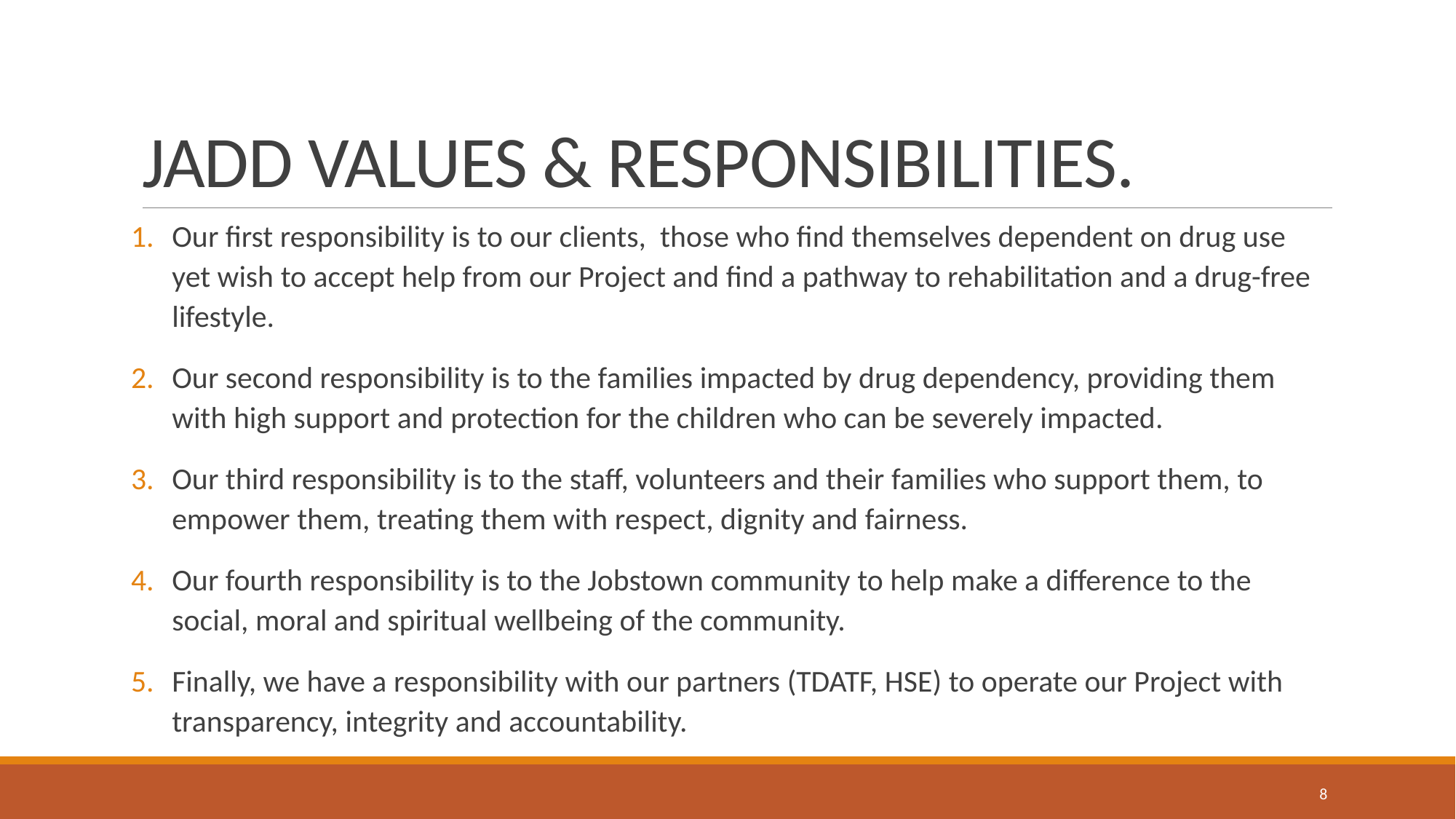

# JADD VALUES & RESPONSIBILITIES.
Our first responsibility is to our clients,  those who find themselves dependent on drug use yet wish to accept help from our Project and find a pathway to rehabilitation and a drug-free lifestyle.
Our second responsibility is to the families impacted by drug dependency, providing them with high support and protection for the children who can be severely impacted.
Our third responsibility is to the staff, volunteers and their families who support them, to empower them, treating them with respect, dignity and fairness.
Our fourth responsibility is to the Jobstown community to help make a difference to the social, moral and spiritual wellbeing of the community.
Finally, we have a responsibility with our partners (TDATF, HSE) to operate our Project with transparency, integrity and accountability.
8